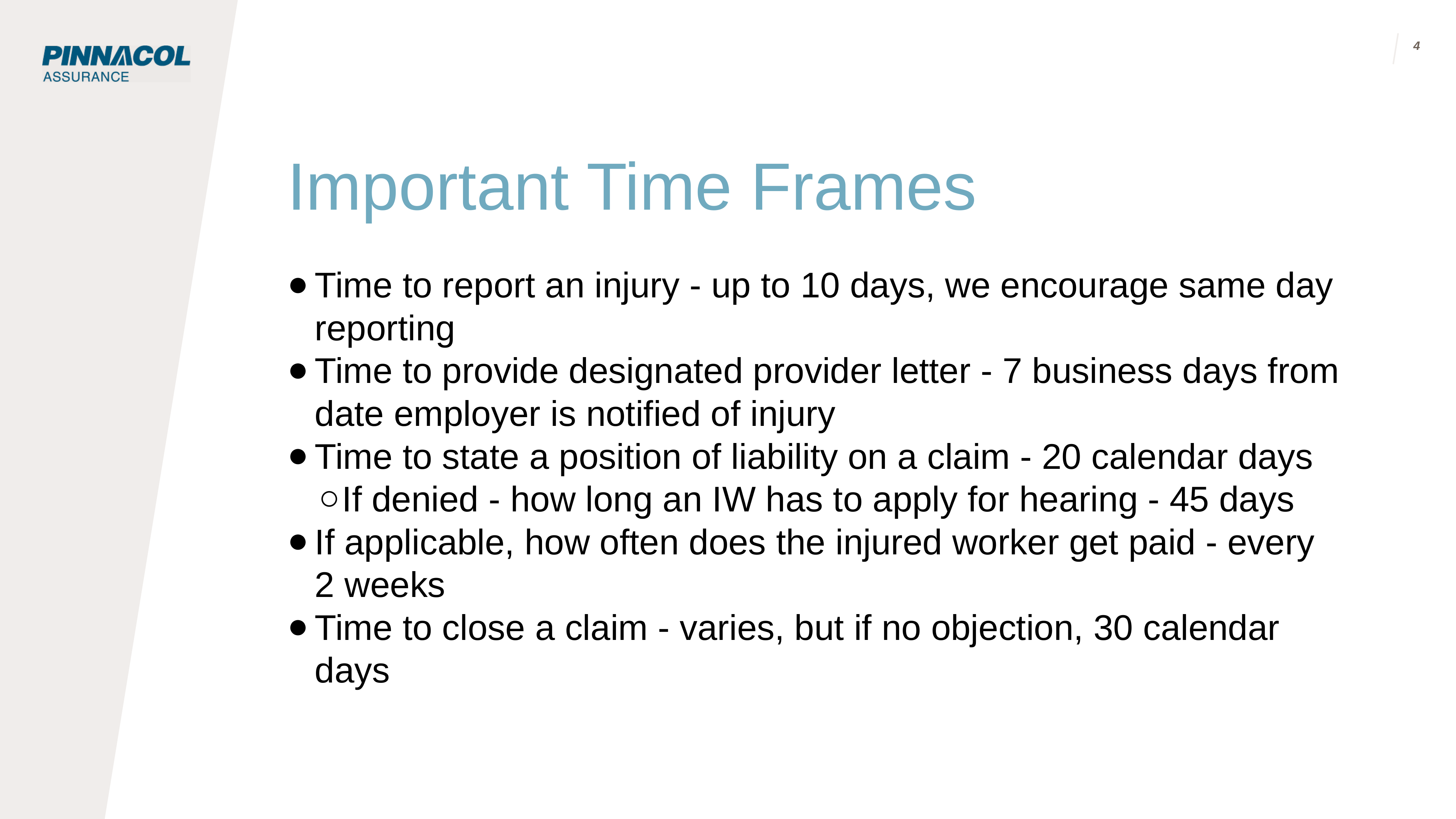

4
# Important Time Frames
Time to report an injury - up to 10 days, we encourage same day reporting
Time to provide designated provider letter - 7 business days from date employer is notified of injury
Time to state a position of liability on a claim - 20 calendar days
If denied - how long an IW has to apply for hearing - 45 days
If applicable, how often does the injured worker get paid - every 2 weeks
Time to close a claim - varies, but if no objection, 30 calendar days